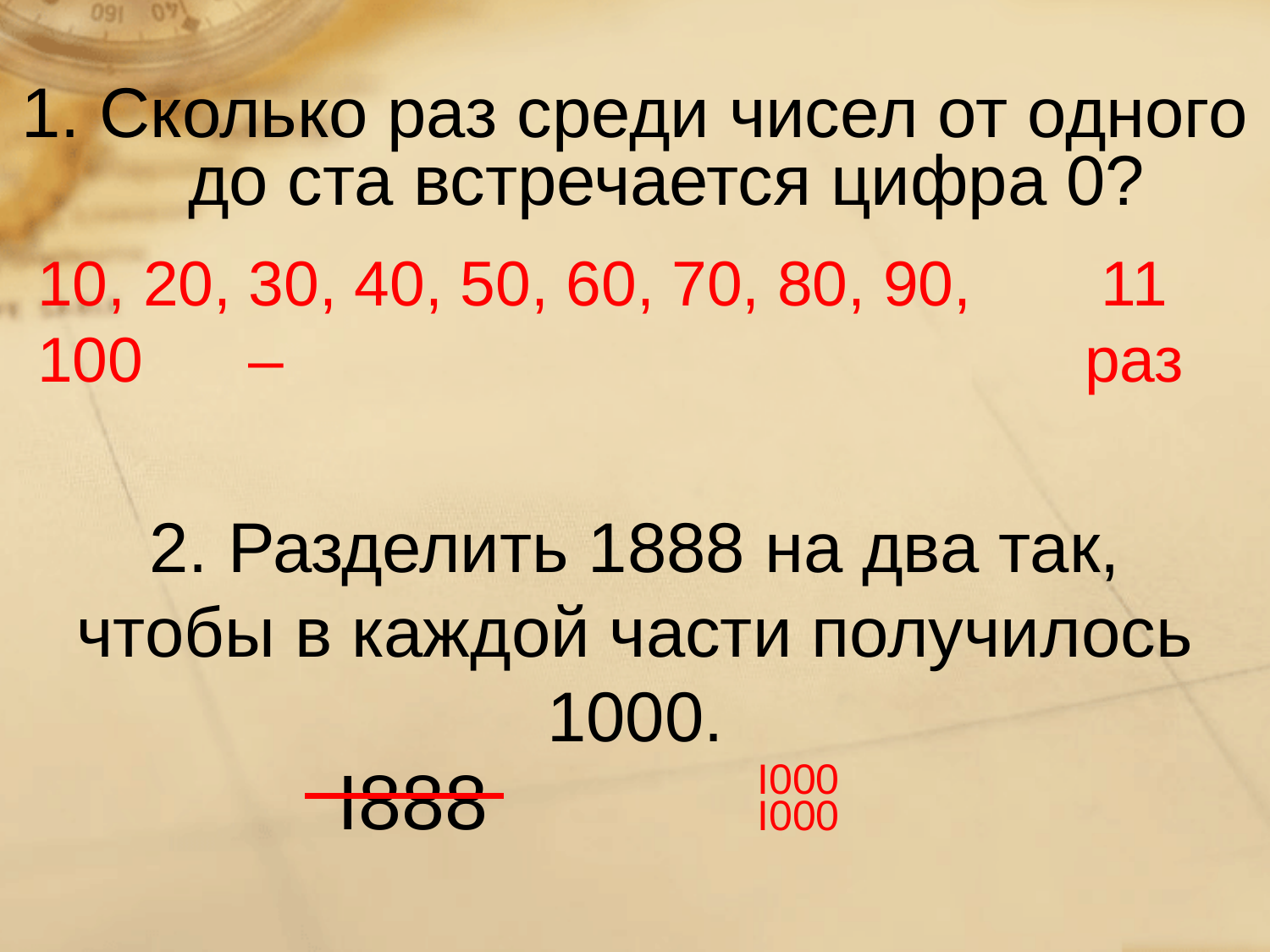

# 1. Сколько раз среди чисел от одного до ста встречается цифра 0?
10, 20, 30, 40, 50, 60, 70, 80, 90, 100      –
11 раз
2. Разделить 1888 на два так, чтобы в каждой части получилось 1000.
I888
I000
I000